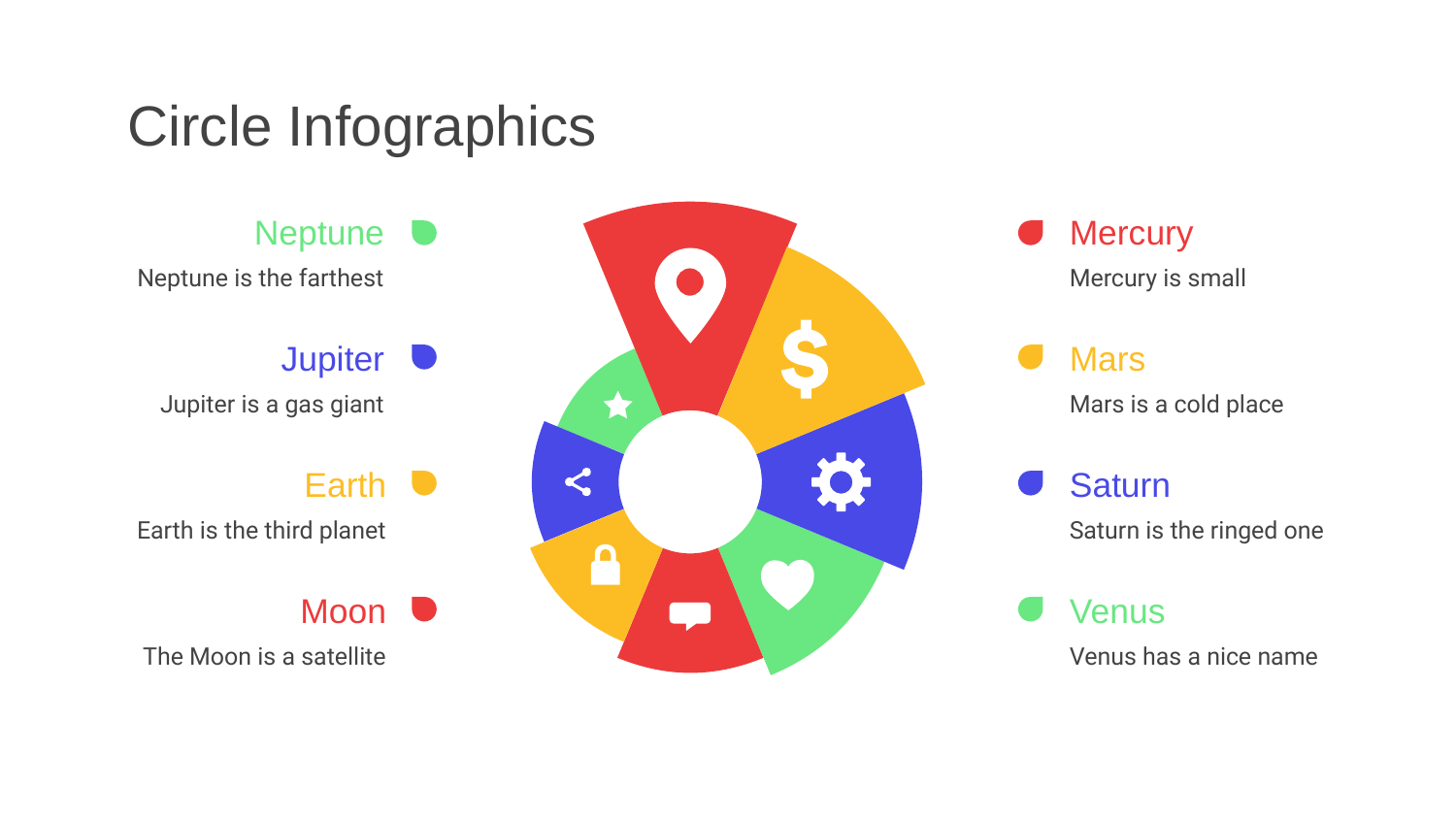

# Circle Infographics
Neptune

Neptune is the farthest
Mercury

Mercury is small

Jupiter

Jupiter is a gas giant
Mars

Mars is a cold place

Earth

Earth is the third planet
Saturn

Saturn is the ringed one

Moon

The Moon is a satellite
Venus

Venus has a nice name